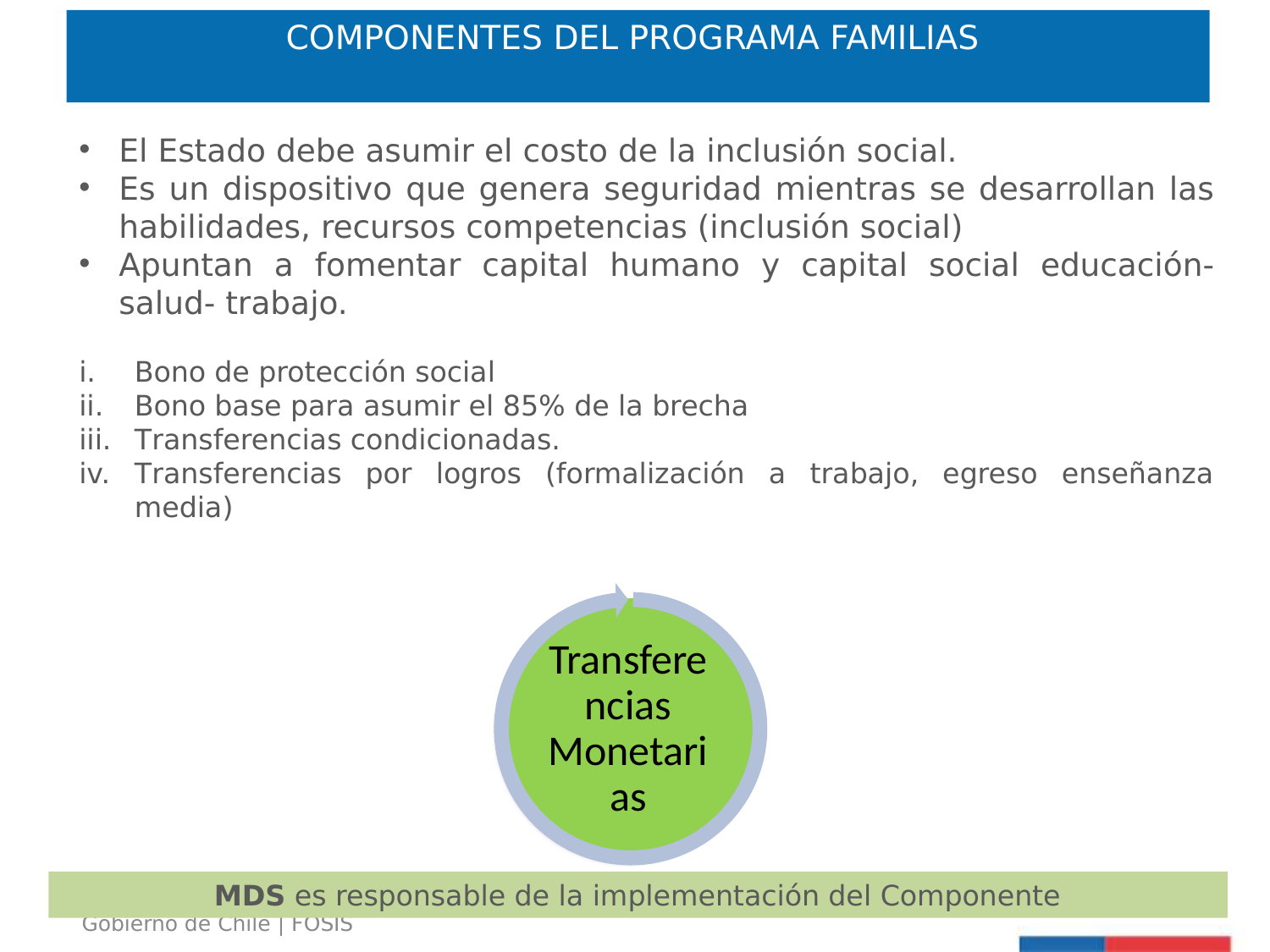

# COMPONENTES DEL PROGRAMA FAMILIAS
El Estado debe asumir el costo de la inclusión social.
Es un dispositivo que genera seguridad mientras se desarrollan las habilidades, recursos competencias (inclusión social)
Apuntan a fomentar capital humano y capital social educación- salud- trabajo.

Bono de protección social
Bono base para asumir el 85% de la brecha
Transferencias condicionadas.
Transferencias por logros (formalización a trabajo, egreso enseñanza media)

Transferencias Monetarias
MDS es responsable de la implementación del Componente